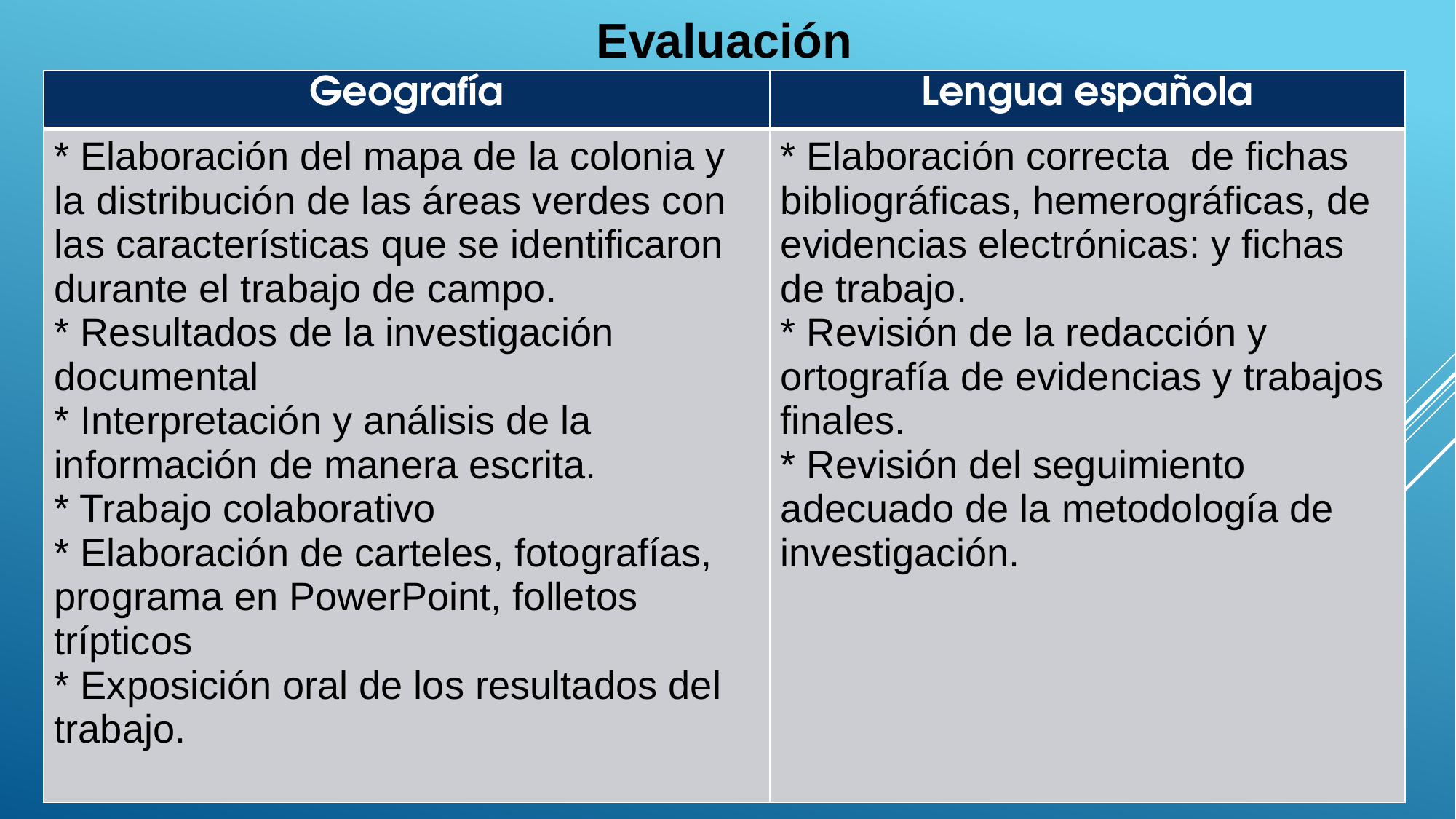

Evaluación
| Geografía | Lengua española |
| --- | --- |
| \* Elaboración del mapa de la colonia y la distribución de las áreas verdes con las características que se identificaron durante el trabajo de campo. \* Resultados de la investigación documental \* Interpretación y análisis de la información de manera escrita. \* Trabajo colaborativo \* Elaboración de carteles, fotografías, programa en PowerPoint, folletos trípticos \* Exposición oral de los resultados del trabajo. | \* Elaboración correcta de fichas bibliográficas, hemerográficas, de evidencias electrónicas: y fichas de trabajo. \* Revisión de la redacción y ortografía de evidencias y trabajos finales. \* Revisión del seguimiento adecuado de la metodología de investigación. |